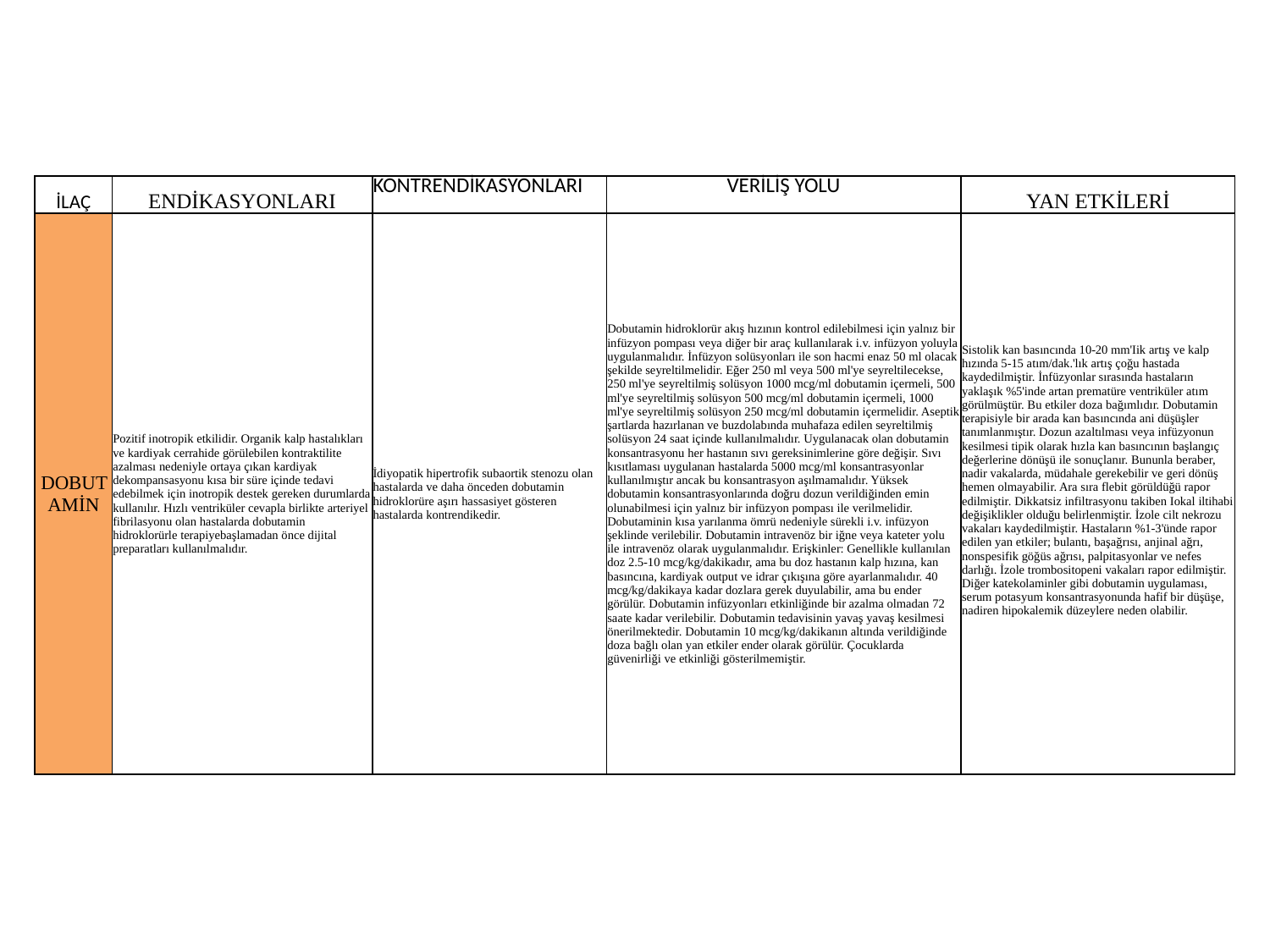

| İLAÇ | ENDİKASYONLARI | KONTRENDİKASYONLARI | VERİLİŞ YOLU | YAN ETKİLERİ |
| --- | --- | --- | --- | --- |
| DOBUTAMİN | Pozitif inotropik etkilidir. Organik kalp hastalıkları ve kardiyak cerrahide görülebilen kontraktilite azalması nedeniyle ortaya çıkan kardiyak dekompansasyonu kısa bir süre içinde tedavi edebilmek için inotropik destek gereken durumlarda kullanılır. Hızlı ventriküler cevapla birlikte arteriyel fibrilasyonu olan hastalarda dobutamin hidroklorürle terapiyebaşlamadan önce dijital preparatları kullanılmalıdır. | İdiyopatik hipertrofik subaortik stenozu olan hastalarda ve daha önceden dobutamin hidroklorüre aşırı hassasiyet gösteren hastalarda kontrendikedir. | Dobutamin hidroklorür akış hızının kontrol edilebilmesi için yalnız bir infüzyon pompası veya diğer bir araç kullanılarak i.v. infüzyon yoluyla uygulanmalıdır. İnfüzyon solüsyonları ile son hacmi enaz 50 ml olacak şekilde seyreltilmelidir. Eğer 250 ml veya 500 ml'ye seyreltilecekse, 250 ml'ye seyreltilmiş solüsyon 1000 mcg/ml dobutamin içermeli, 500 ml'ye seyreltilmiş solüsyon 500 mcg/ml dobutamin içermeli, 1000 ml'ye seyreltilmiş solüsyon 250 mcg/ml dobutamin içermelidir. Aseptik şartlarda hazırlanan ve buzdolabında muhafaza edilen seyreltilmiş solüsyon 24 saat içinde kullanılmalıdır. Uygulanacak olan dobutamin konsantrasyonu her hastanın sıvı gereksinimlerine göre değişir. Sıvı kısıtlaması uygulanan hastalarda 5000 mcg/ml konsantrasyonlar kullanılmıştır ancak bu konsantrasyon aşılmamalıdır. Yüksek dobutamin konsantrasyonlarında doğru dozun verildiğinden emin olunabilmesi için yalnız bir infüzyon pompası ile verilmelidir. Dobutaminin kısa yarılanma ömrü nedeniyle sürekli i.v. infüzyon şeklinde verilebilir. Dobutamin intravenöz bir iğne veya kateter yolu ile intravenöz olarak uygulanmalıdır. Erişkinler: Genellikle kullanılan doz 2.5-10 mcg/kg/dakikadır, ama bu doz hastanın kalp hızına, kan basıncına, kardiyak output ve idrar çıkışına göre ayarlanmalıdır. 40 mcg/kg/dakikaya kadar dozlara gerek duyulabilir, ama bu ender görülür. Dobutamin infüzyonları etkinliğinde bir azalma olmadan 72 saate kadar verilebilir. Dobutamin tedavisinin yavaş yavaş kesilmesi önerilmektedir. Dobutamin 10 mcg/kg/dakikanın altında verildiğinde doza bağlı olan yan etkiler ender olarak görülür. Çocuklarda güvenirliği ve etkinliği gösterilmemiştir. | Sistolik kan basıncında 10-20 mm'Iik artış ve kalp hızında 5-15 atım/dak.'lık artış çoğu hastada kaydedilmiştir. İnfüzyonlar sırasında hastaların yaklaşık %5'inde artan prematüre ventriküler atım görülmüştür. Bu etkiler doza bağımlıdır. Dobutamin terapisiyle bir arada kan basıncında ani düşüşler tanımlanmıştır. Dozun azaltılması veya infüzyonun kesilmesi tipik olarak hızla kan basıncının başlangıç değerlerine dönüşü ile sonuçlanır. Bununla beraber, nadir vakalarda, müdahale gerekebilir ve geri dönüş hemen olmayabilir. Ara sıra flebit görüldüğü rapor edilmiştir. Dikkatsiz infiltrasyonu takiben Iokal iltihabi değişiklikler olduğu belirlenmiştir. İzole cilt nekrozu vakaları kaydedilmiştir. Hastaların %1-3'ünde rapor edilen yan etkiler; bulantı, başağrısı, anjinal ağrı, nonspesifik göğüs ağrısı, palpitasyonlar ve nefes darlığı. İzole trombositopeni vakaları rapor edilmiştir. Diğer katekolaminler gibi dobutamin uygulaması, serum potasyum konsantrasyonunda hafif bir düşüşe, nadiren hipokalemik düzeylere neden olabilir. |
|  |  |  |  |  |
|  |  |  |  |  |